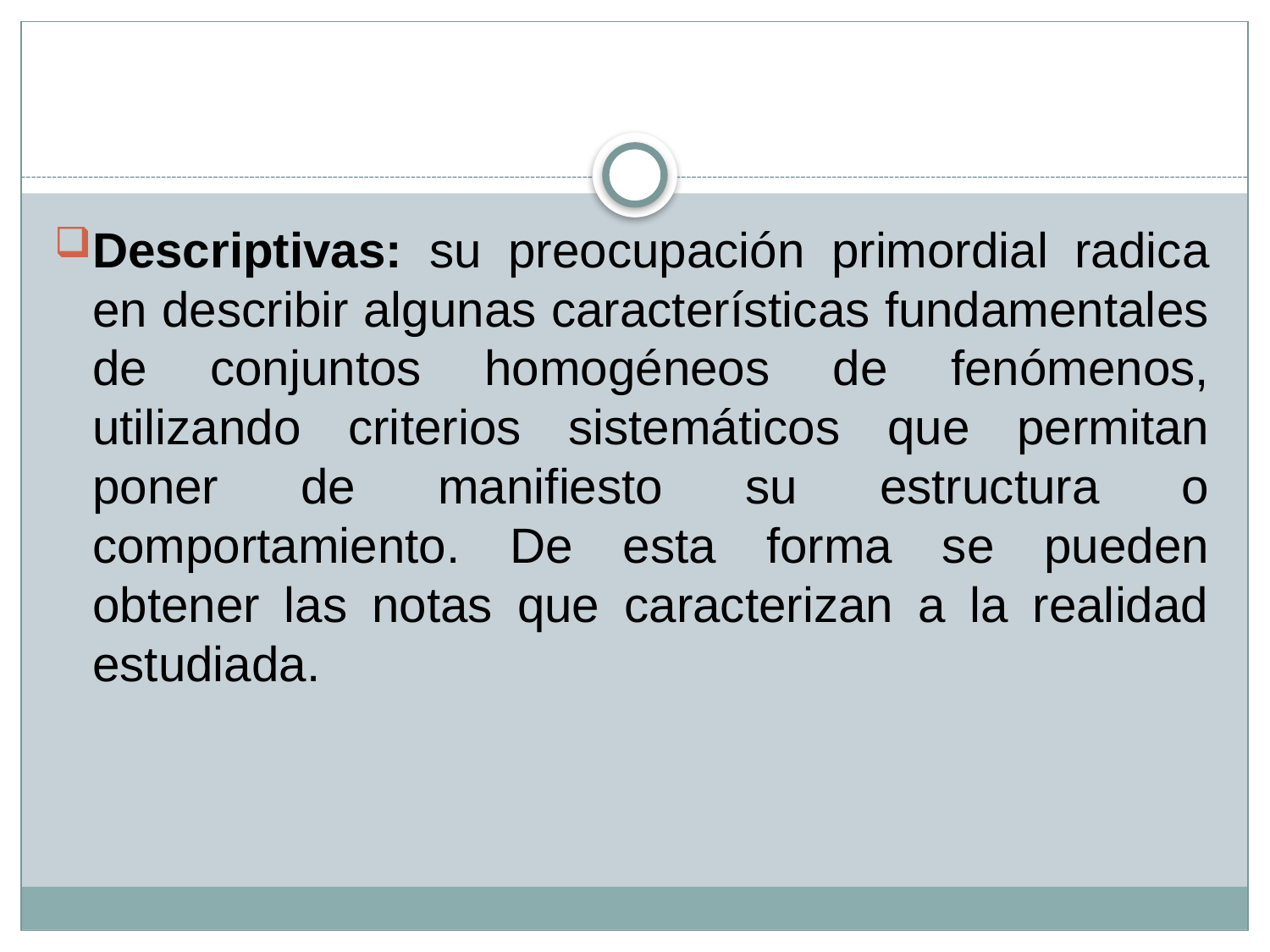

Descriptivas: su preocupación primordial radica en describir algunas características fundamentales de conjuntos homogéneos de fenómenos, utilizando criterios sistemáticos que permitan poner de manifiesto su estructura o comportamiento. De esta forma se pueden obtener las notas que caracterizan a la realidad estudiada.